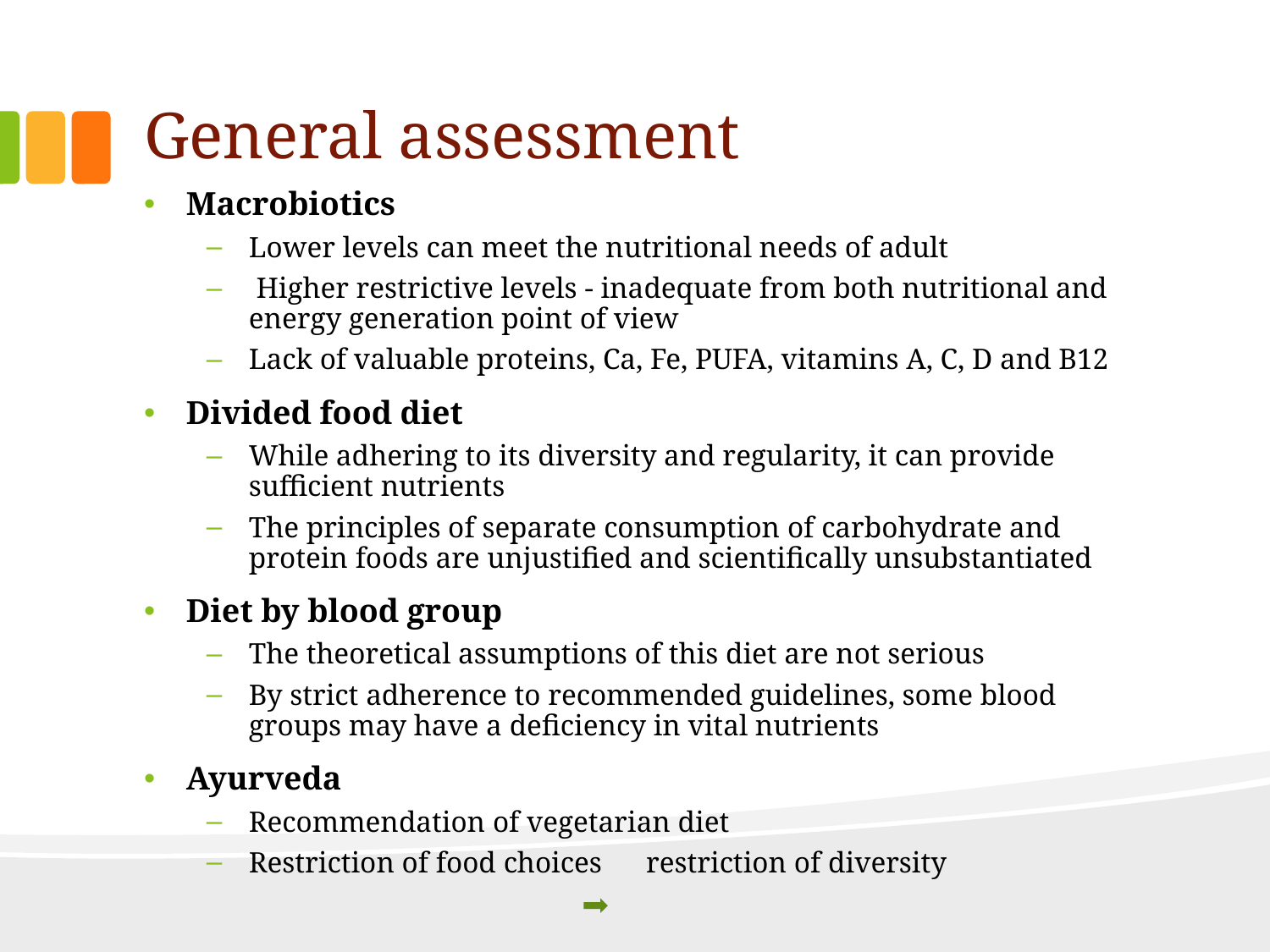

# General assessment
Macrobiotics
Lower levels can meet the nutritional needs of adult
 Higher restrictive levels - inadequate from both nutritional and energy generation point of view
Lack of valuable proteins, Ca, Fe, PUFA, vitamins A, C, D and B12
Divided food diet
While adhering to its diversity and regularity, it can provide sufficient nutrients
The principles of separate consumption of carbohydrate and protein foods are unjustified and scientifically unsubstantiated
Diet by blood group
The theoretical assumptions of this diet are not serious
By strict adherence to recommended guidelines, some blood groups may have a deficiency in vital nutrients
Ayurveda
Recommendation of vegetarian diet
Restriction of food choices      restriction of diversity